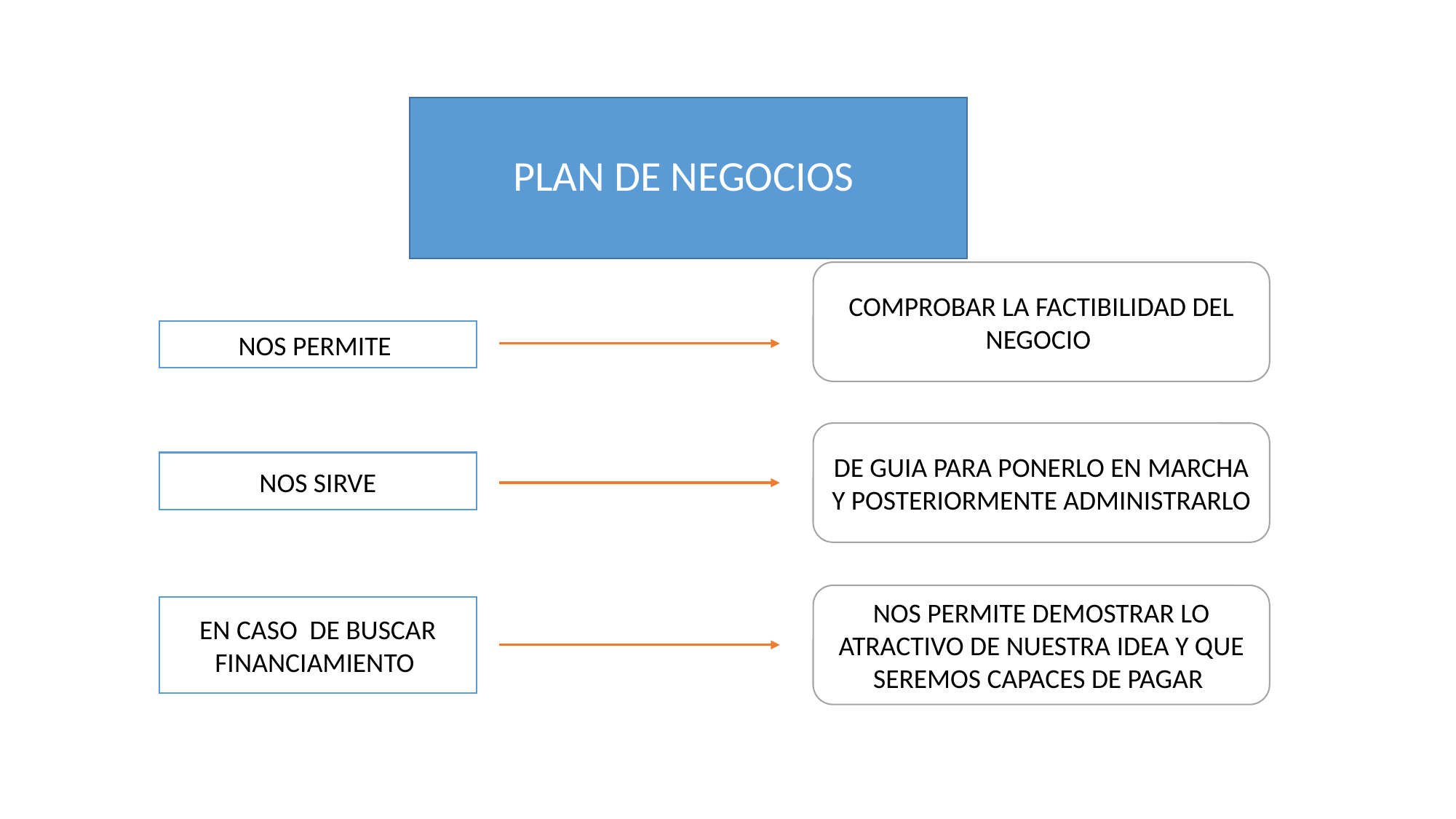

PLAN DE NEGOCIOS
COMPROBAR LA FACTIBILIDAD DEL NEGOCIO
NOS PERMITE
DE GUIA PARA PONERLO EN MARCHA Y POSTERIORMENTE ADMINISTRARLO
NOS SIRVE
NOS PERMITE DEMOSTRAR LO ATRACTIVO DE NUESTRA IDEA Y QUE SEREMOS CAPACES DE PAGAR
EN CASO  DE BUSCAR FINANCIAMIENTO